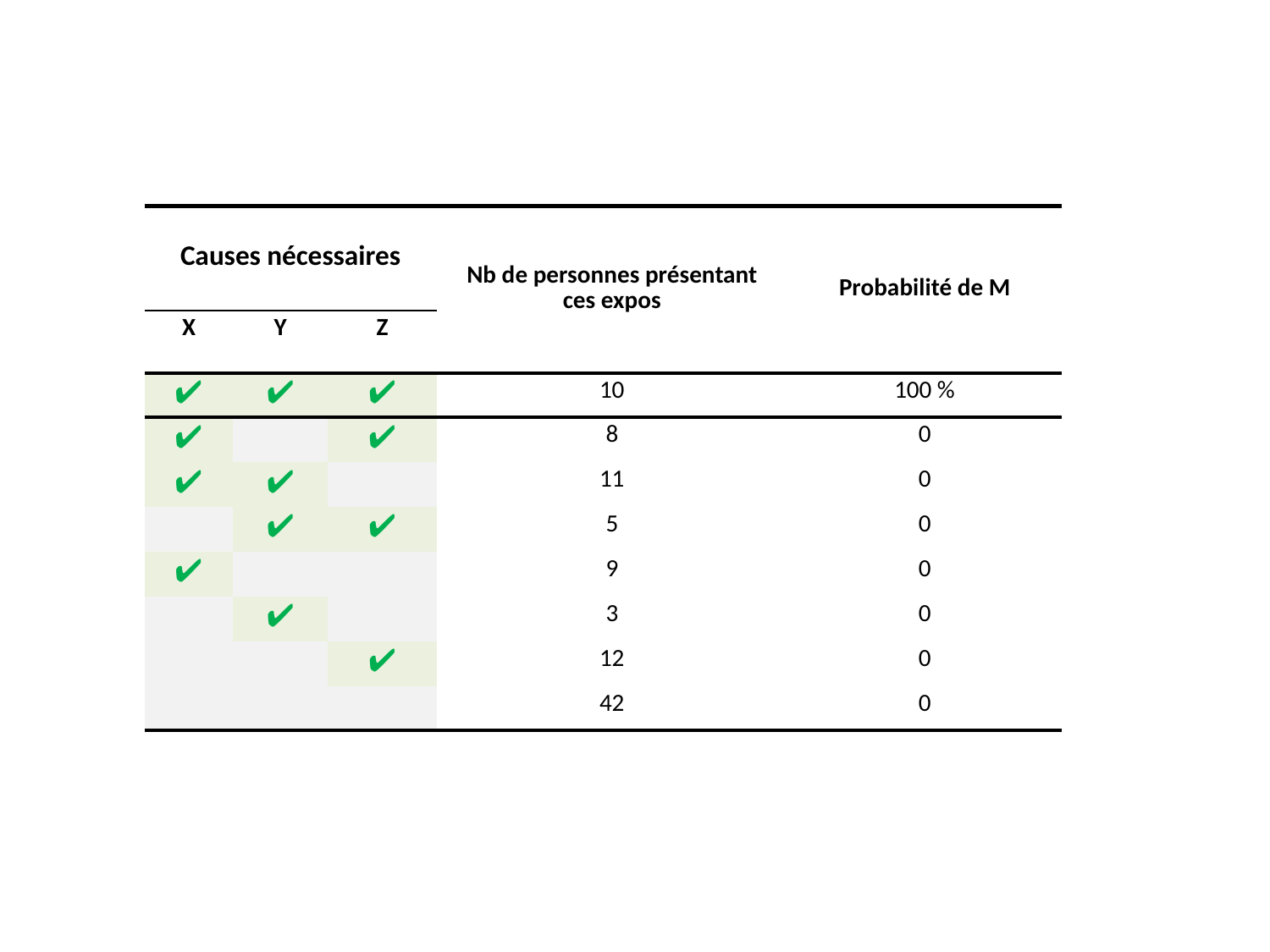

| Causes nécessaires |  |  | Nb de personnes présentant ces expos | Probabilité de M |
| --- | --- | --- | --- | --- |
| X | Y | Z |  |  |
| ✔ | ✔ | ✔ | 10 | 100 % |
| ✔ |  | ✔ | 8 | 0 |
| ✔ | ✔ |  | 11 | 0 |
|  | ✔ | ✔ | 5 | 0 |
| ✔ |  |  | 9 | 0 |
|  | ✔ |  | 3 | 0 |
|  |  | ✔ | 12 | 0 |
|  |  |  | 42 | 0 |